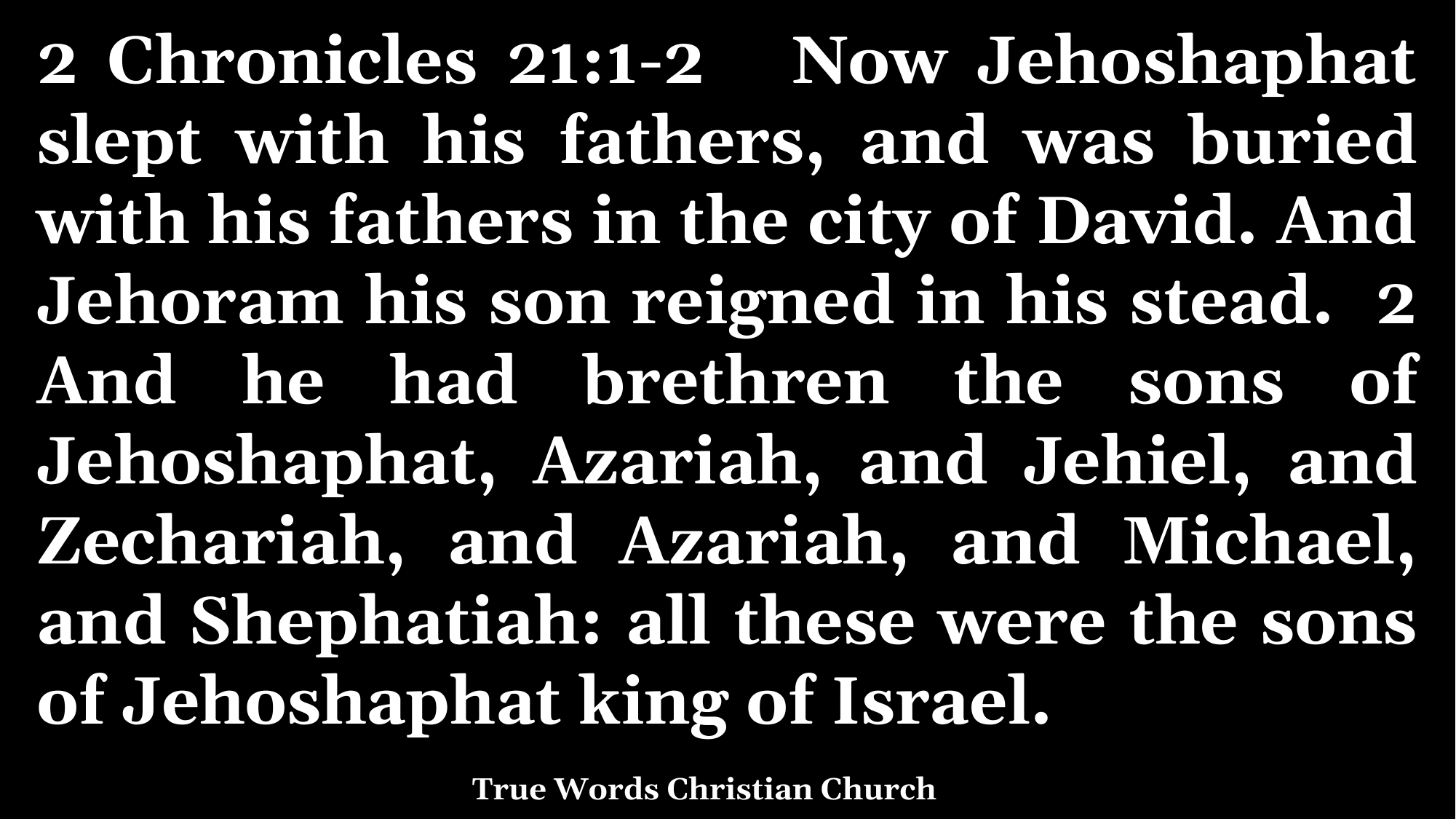

2 Chronicles 21:1-2   Now Jehoshaphat slept with his fathers, and was buried with his fathers in the city of David. And Jehoram his son reigned in his stead.  2 And he had brethren the sons of Jehoshaphat, Azariah, and Jehiel, and Zechariah, and Azariah, and Michael, and Shephatiah: all these were the sons of Jehoshaphat king of Israel.
True Words Christian Church